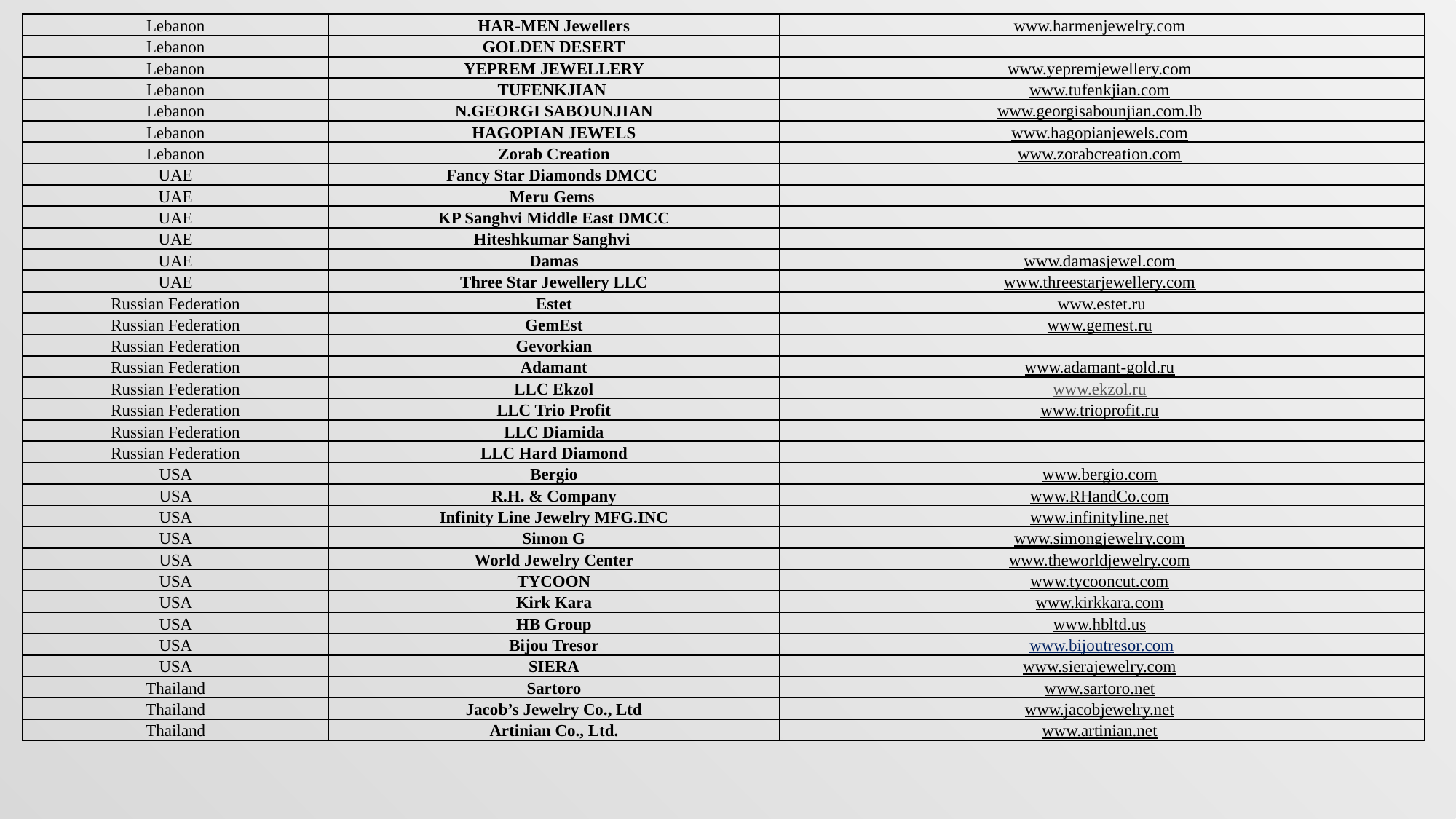

| Lebanon | HAR-MEN Jewellers | www.harmenjewelry.com |
| --- | --- | --- |
| Lebanon | GOLDEN DESERT |  |
| Lebanon | YEPREM JEWELLERY | www.yepremjewellery.com |
| Lebanon | TUFENKJIAN | www.tufenkjian.com |
| Lebanon | N.GEORGI SABOUNJIAN | www.georgisabounjian.com.lb |
| Lebanon | HAGOPIAN JEWELS | www.hagopianjewels.com |
| Lebanon | Zorab Creation | www.zorabcreation.com |
| UAE | Fancy Star Diamonds DMCC |  |
| UAE | Meru Gems |  |
| UAE | KP Sanghvi Middle East DMCC |  |
| UAE | Hiteshkumar Sanghvi |  |
| UAE | Damas | www.damasjewel.com |
| UAE | Three Star Jewellery LLC | www.threestarjewellery.com |
| Russian Federation | Estet | www.estet.ru |
| Russian Federation | GemEst | www.gemest.ru |
| Russian Federation | Gevorkian |  |
| Russian Federation | Adamant | www.adamant-gold.ru |
| Russian Federation | LLС Ekzol | www.ekzol.ru |
| Russian Federation | LLC Trio Profit | www.trioprofit.ru |
| Russian Federation | LLC Diamida |  |
| Russian Federation | LLC Hard Diamond |  |
| USA | Bergio | www.bergio.com |
| USA | R.H. & Company | www.RHandCo.com |
| USA | Infinity Line Jewelry MFG.INC | www.infinityline.net |
| USA | Simon G | www.simongjewelry.com |
| USA | World Jewelry Center | www.theworldjewelry.com |
| USA | TYCOON | www.tycooncut.com |
| USA | Kirk Kara | www.kirkkara.com |
| USA | HB Group | www.hbltd.us |
| USA | Bijou Tresor | www.bijoutresor.com |
| USA | SIERA | www.sierajewelry.com |
| Thailand | Sartoro | www.sartoro.net |
| Thailand | Jacob’s Jewelry Co., Ltd | www.jacobjewelry.net |
| Thailand | Artinian Co., Ltd. | www.artinian.net |